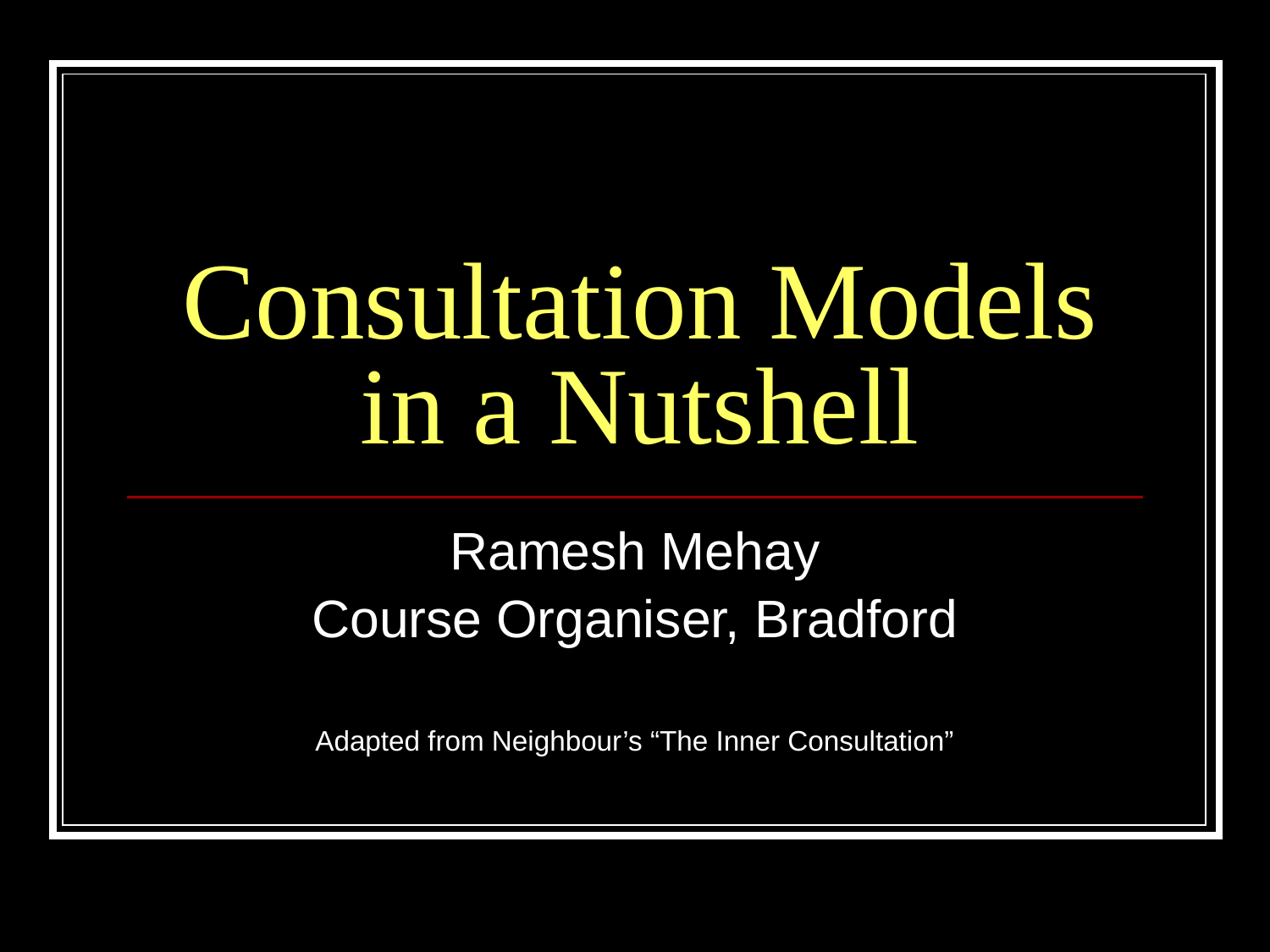

# Consultation Models in a Nutshell
Ramesh Mehay
Course Organiser, Bradford

Adapted from Neighbour’s “The Inner Consultation”